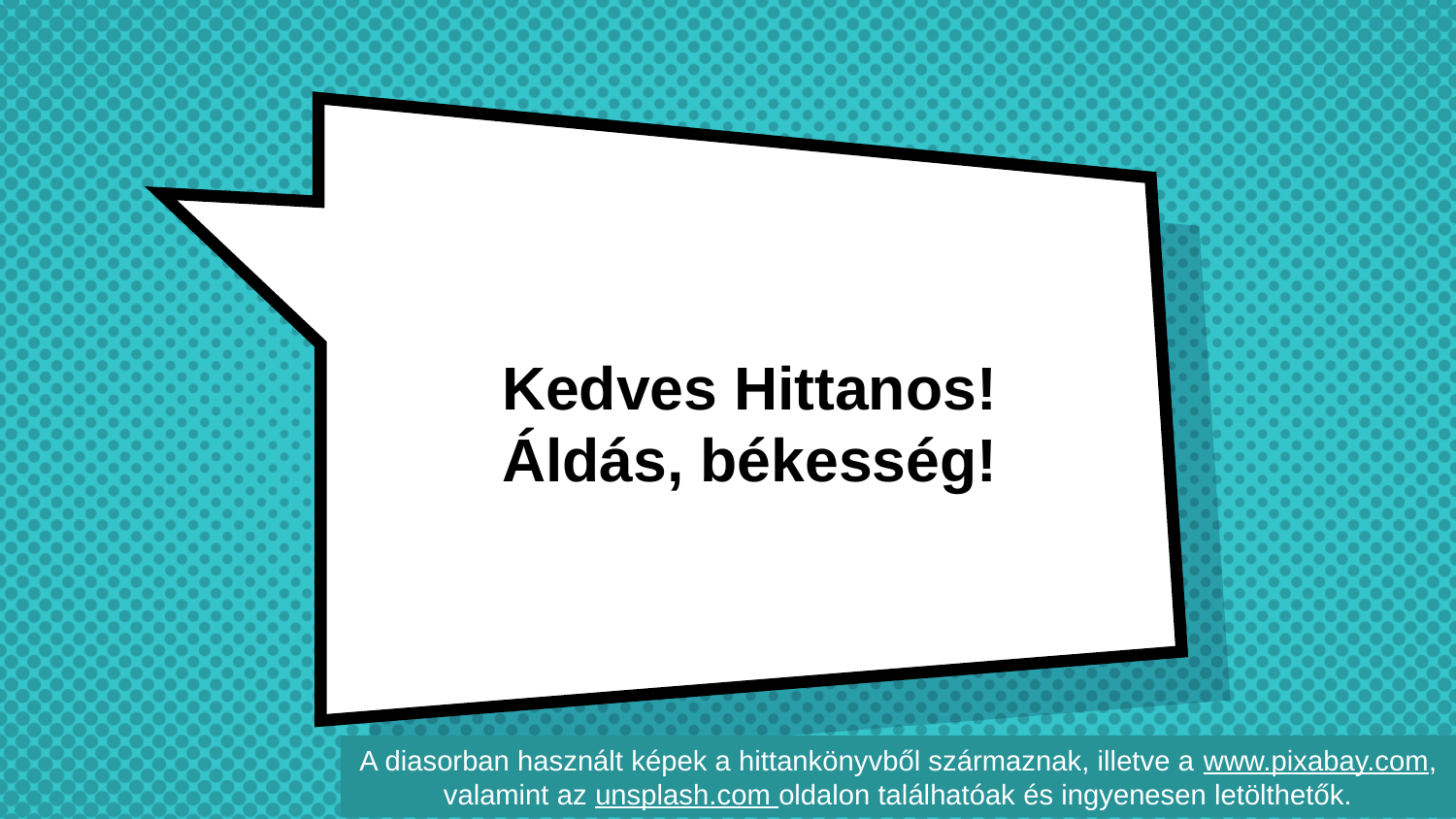

# Kedves Hittanos! Áldás, békesség!
A diasorban használt képek a hittankönyvből származnak, illetve a www.pixabay.com, valamint az unsplash.com oldalon találhatóak és ingyenesen letölthetők.